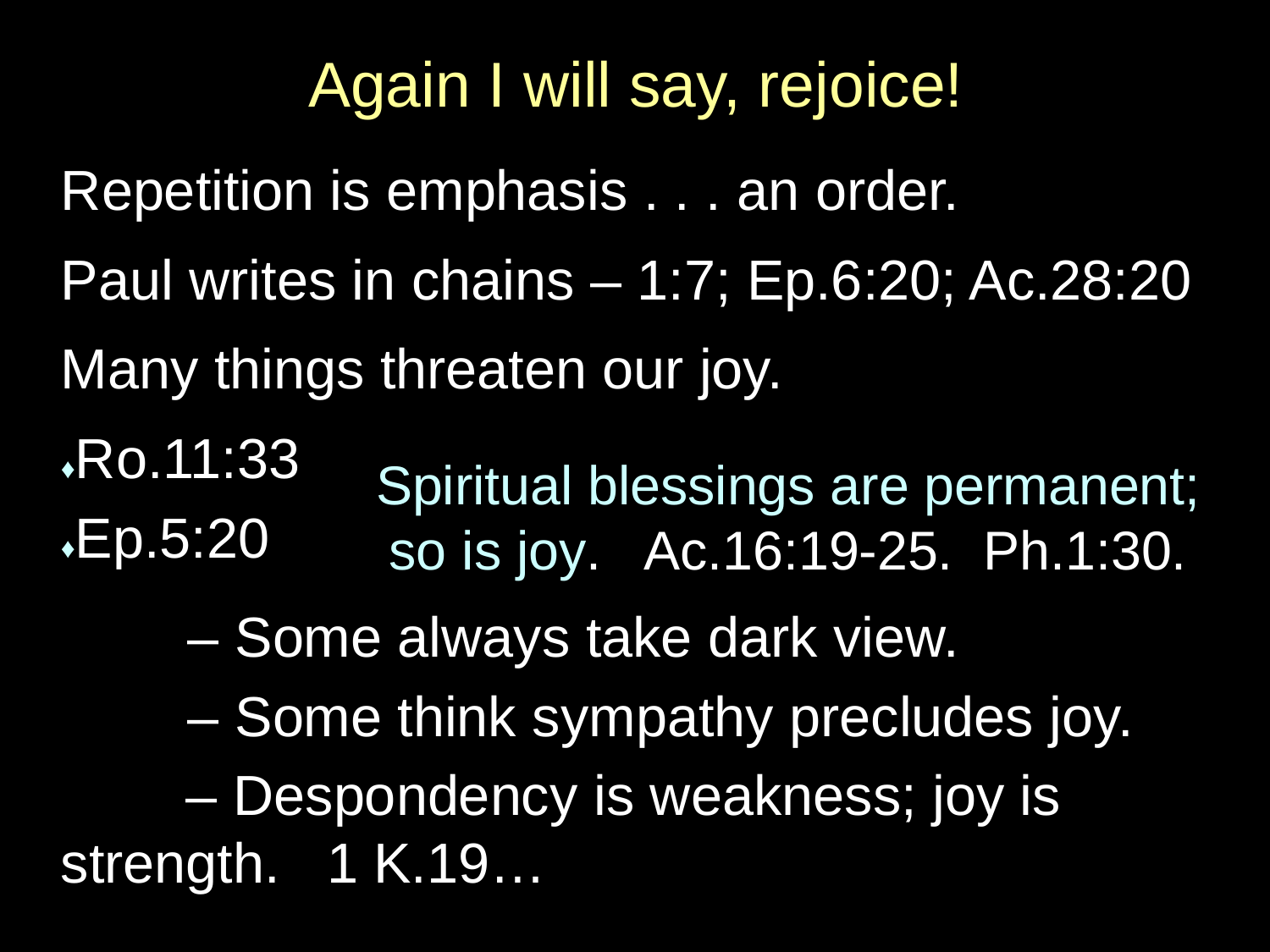

Again I will say, rejoice!
Repetition is emphasis . . . an order.
Paul writes in chains – 1:7; Ep.6:20; Ac.28:20
Many things threaten our joy.
♦Ro.11:33
♦Ep.5:20
	– Some always take dark view.
	– Some think sympathy precludes joy.
        – Despondency is weakness; joy is 	strength.   1 K.19…
Spiritual blessings are permanent; so is joy.   Ac.16:19-25.  Ph.1:30.